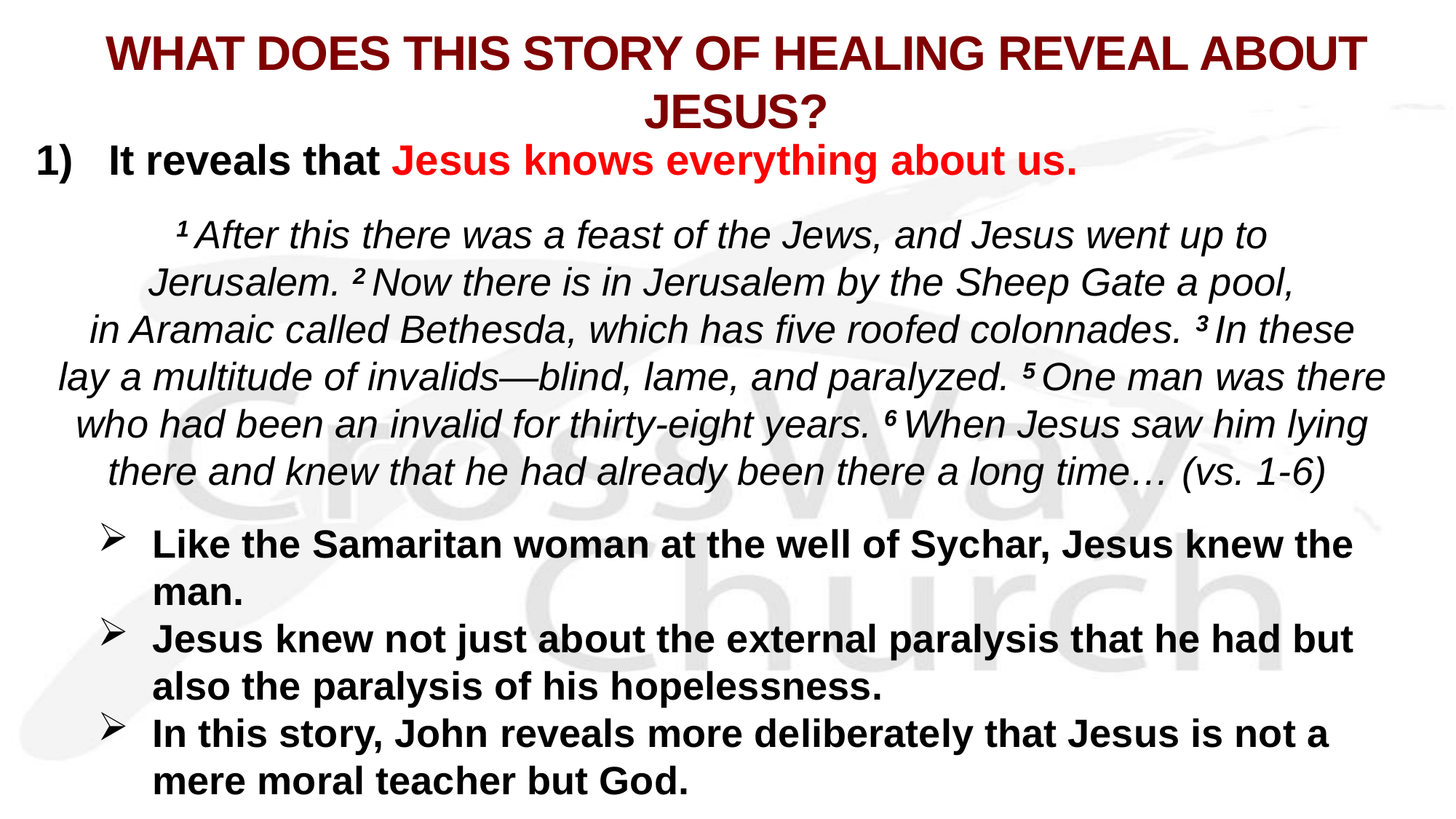

# WHAT DOES THIS STORY OF HEALING REVEAL ABOUT JESUS?
1)   It reveals that Jesus knows everything about us.

1 After this there was a feast of the Jews, and Jesus went up to
Jerusalem. 2 Now there is in Jerusalem by the Sheep Gate a pool,
in Aramaic called Bethesda, which has five roofed colonnades. 3 In these
lay a multitude of invalids—blind, lame, and paralyzed. 5 One man was there
who had been an invalid for thirty-eight years. 6 When Jesus saw him lying
there and knew that he had already been there a long time… (vs. 1-6)

Like the Samaritan woman at the well of Sychar, Jesus knew the man.
Jesus knew not just about the external paralysis that he had but also the paralysis of his hopelessness.
In this story, John reveals more deliberately that Jesus is not a mere moral teacher but God.